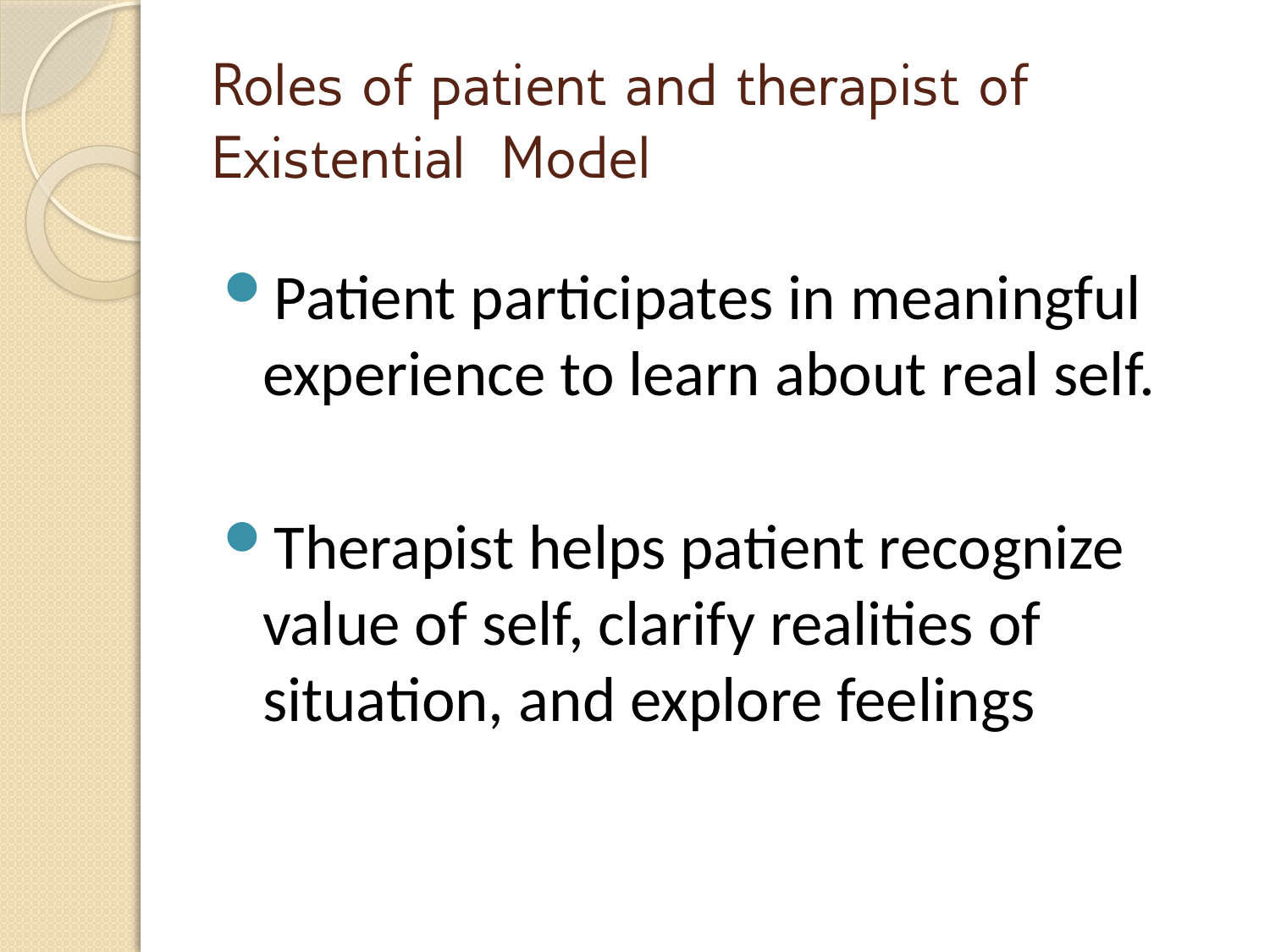

# Roles of patient and therapist of Existential  Model
Patient participates in meaningful experience to learn about real self.

Therapist helps patient recognize value of self, clarify realities of situation, and explore feelings